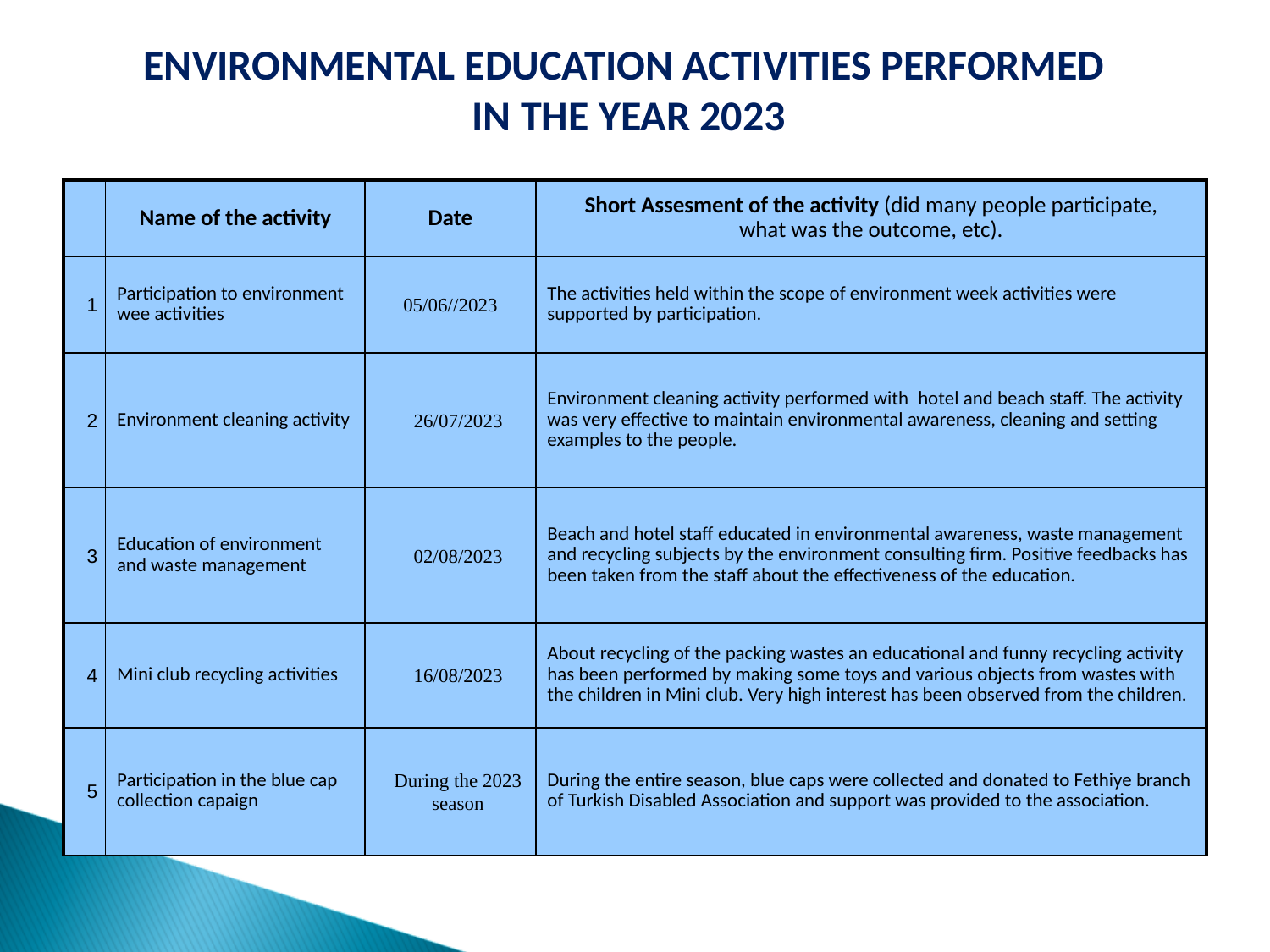

ENVIRONMENTAL EDUCATION ACTIVITIES PERFORMED
IN THE YEAR 2023
|  | Name of the activity | Date | Short Assesment of the activity (did many people participate, what was the outcome, etc). |
| --- | --- | --- | --- |
| 1 | Participation to environment wee activities | 05/06//2023 | The activities held within the scope of environment week activities were supported by participation. |
| 2 | Environment cleaning activity | 26/07/2023 | Environment cleaning activity performed with hotel and beach staff. The activity was very effective to maintain environmental awareness, cleaning and setting examples to the people. |
| 3 | Education of environment and waste management | 02/08/2023 | Beach and hotel staff educated in environmental awareness, waste management and recycling subjects by the environment consulting firm. Positive feedbacks has been taken from the staff about the effectiveness of the education. |
| 4 | Mini club recycling activities | 16/08/2023 | About recycling of the packing wastes an educational and funny recycling activity has been performed by making some toys and various objects from wastes with the children in Mini club. Very high interest has been observed from the children. |
| 5 | Participation in the blue cap collection capaign | During the 2023 season | During the entire season, blue caps were collected and donated to Fethiye branch of Turkish Disabled Association and support was provided to the association. |